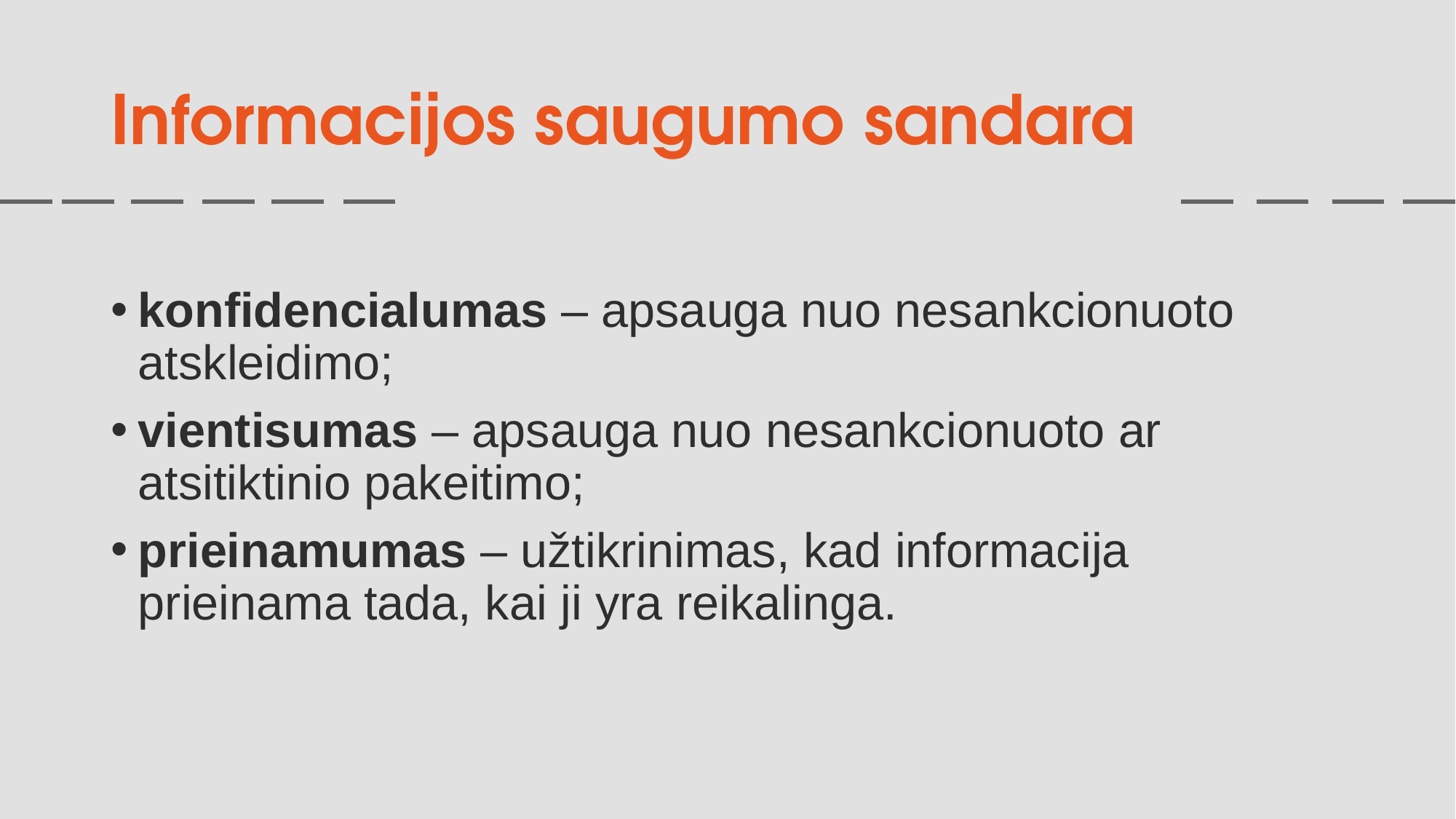

# Informacijos saugumo sandara
konfidencialumas – apsauga nuo nesankcionuoto atskleidimo;
vientisumas – apsauga nuo nesankcionuoto ar atsitiktinio pakeitimo;
prieinamumas – užtikrinimas, kad informacija prieinama tada, kai ji yra reikalinga.